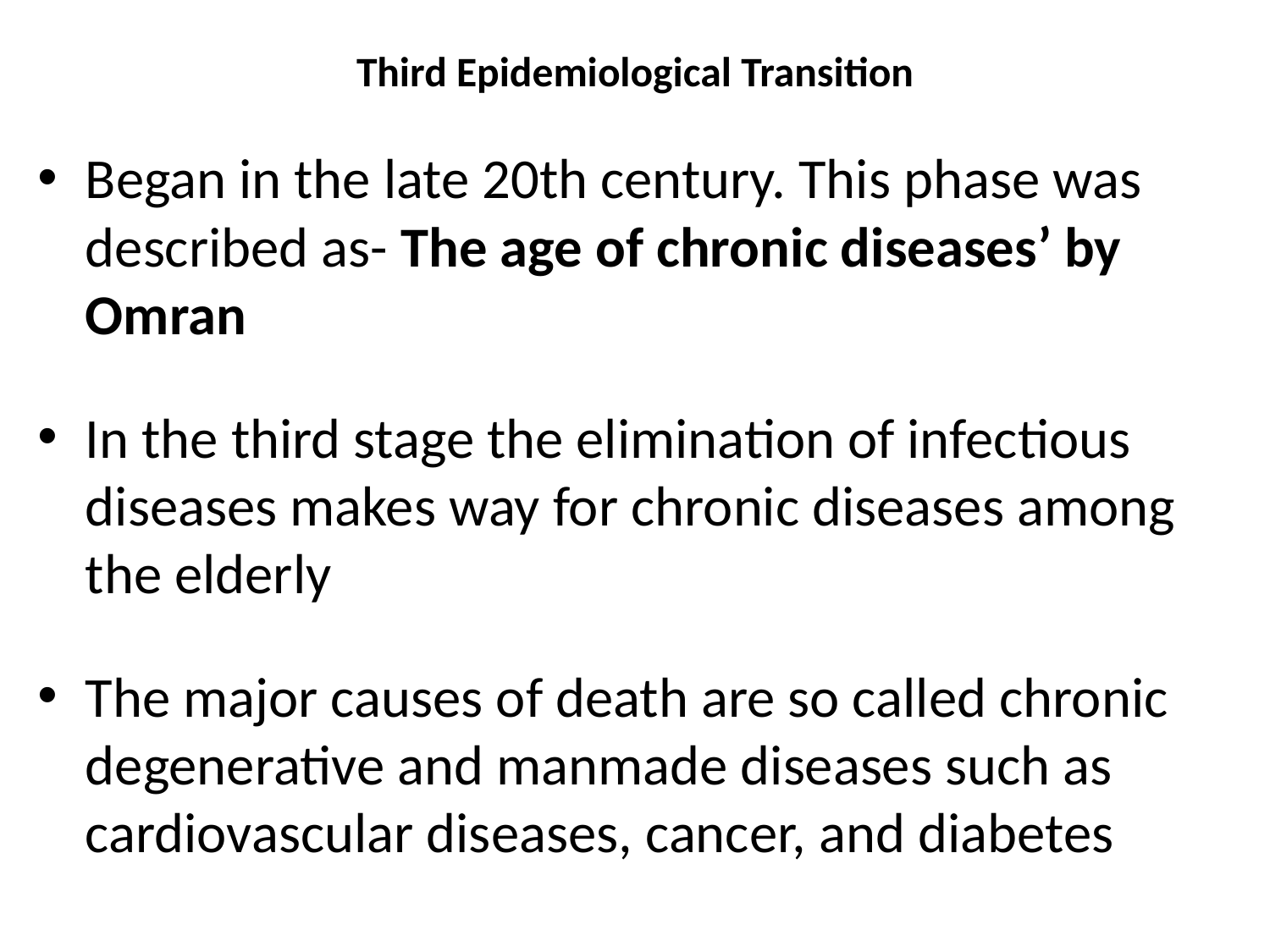

# Third Epidemiological Transition
Began in the late 20th century. This phase was described as- The age of chronic diseases’ by Omran

In the third stage the elimination of infectious diseases makes way for chronic diseases among the elderly

The major causes of death are so called chronic degenerative and manmade diseases such as cardiovascular diseases, cancer, and diabetes